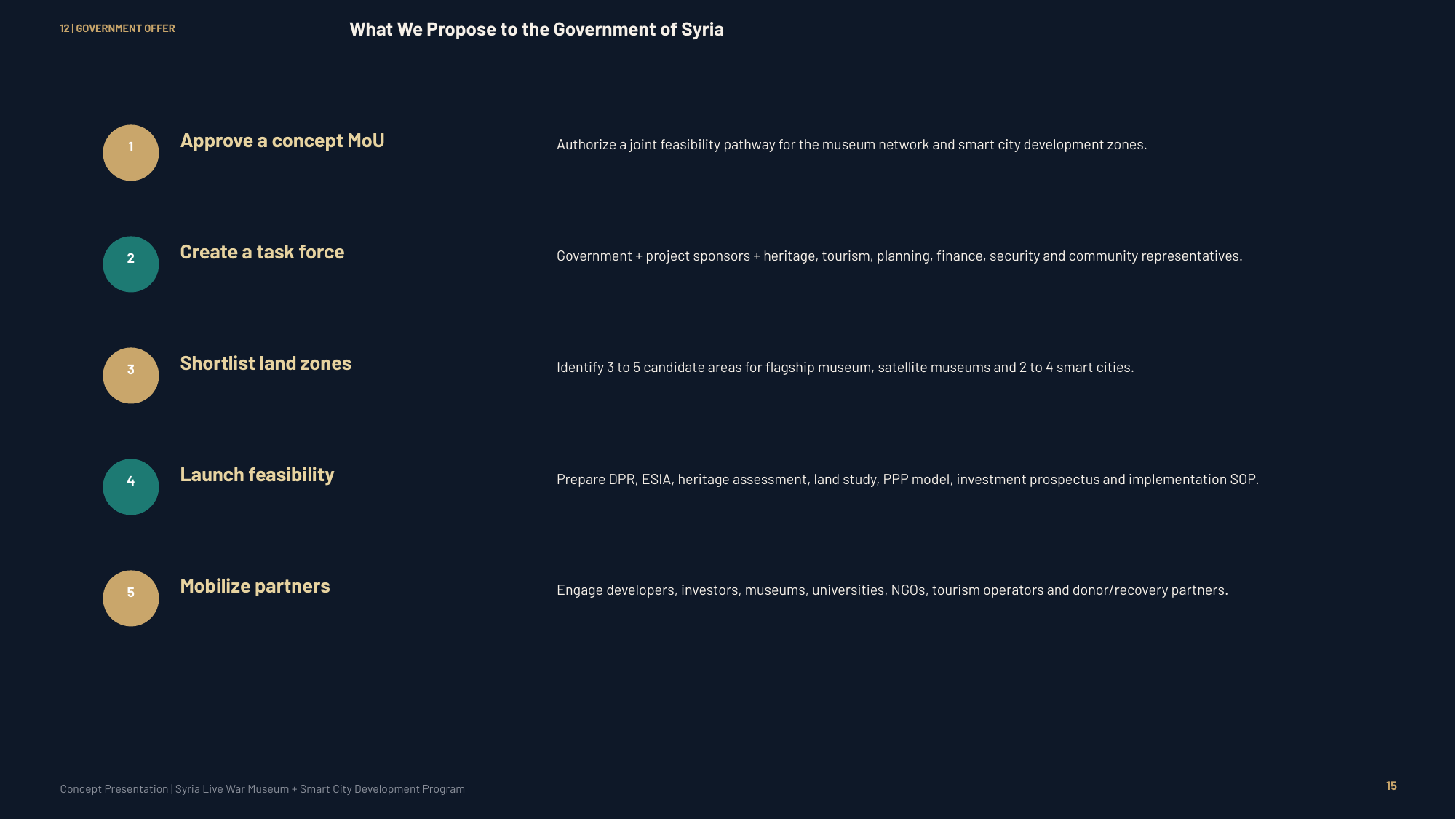

What We Propose to the Government of Syria
12 | GOVERNMENT OFFER

Approve a concept MoU
Authorize a joint feasibility pathway for the museum network and smart city development zones.
1

Create a task force
Government + project sponsors + heritage, tourism, planning, finance, security and community representatives.
2

Shortlist land zones
Identify 3 to 5 candidate areas for flagship museum, satellite museums and 2 to 4 smart cities.
3

Launch feasibility
Prepare DPR, ESIA, heritage assessment, land study, PPP model, investment prospectus and implementation SOP.
4

Mobilize partners
Engage developers, investors, museums, universities, NGOs, tourism operators and donor/recovery partners.
5
15
Concept Presentation | Syria Live War Museum + Smart City Development Program